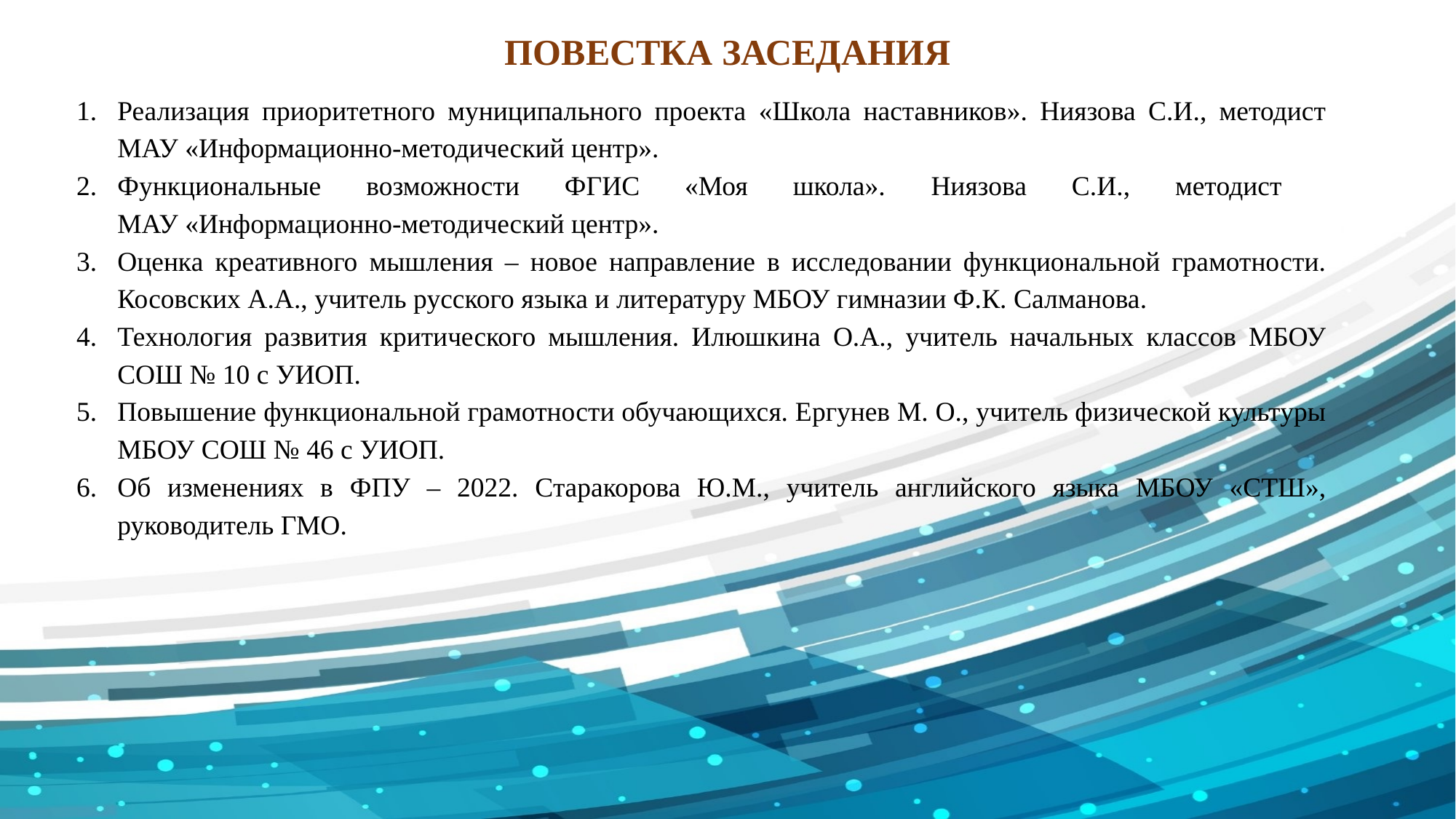

ПОВЕСТКА ЗАСЕДАНИЯ
Реализация приоритетного муниципального проекта «Школа наставников». Ниязова С.И., методист МАУ «Информационно-методический центр».
Функциональные возможности ФГИС «Моя школа». Ниязова С.И., методист
МАУ «Информационно-методический центр».
Оценка креативного мышления – новое направление в исследовании функциональной грамотности. Косовских А.А., учитель русского языка и литературу МБОУ гимназии Ф.К. Салманова.
Технология развития критического мышления. Илюшкина О.А., учитель начальных классов МБОУ СОШ № 10 с УИОП.
Повышение функциональной грамотности обучающихся. Ергунев М. О., учитель физической культуры МБОУ СОШ № 46 с УИОП.
Об изменениях в ФПУ – 2022. Старакорова Ю.М., учитель английского языка МБОУ «СТШ», руководитель ГМО.